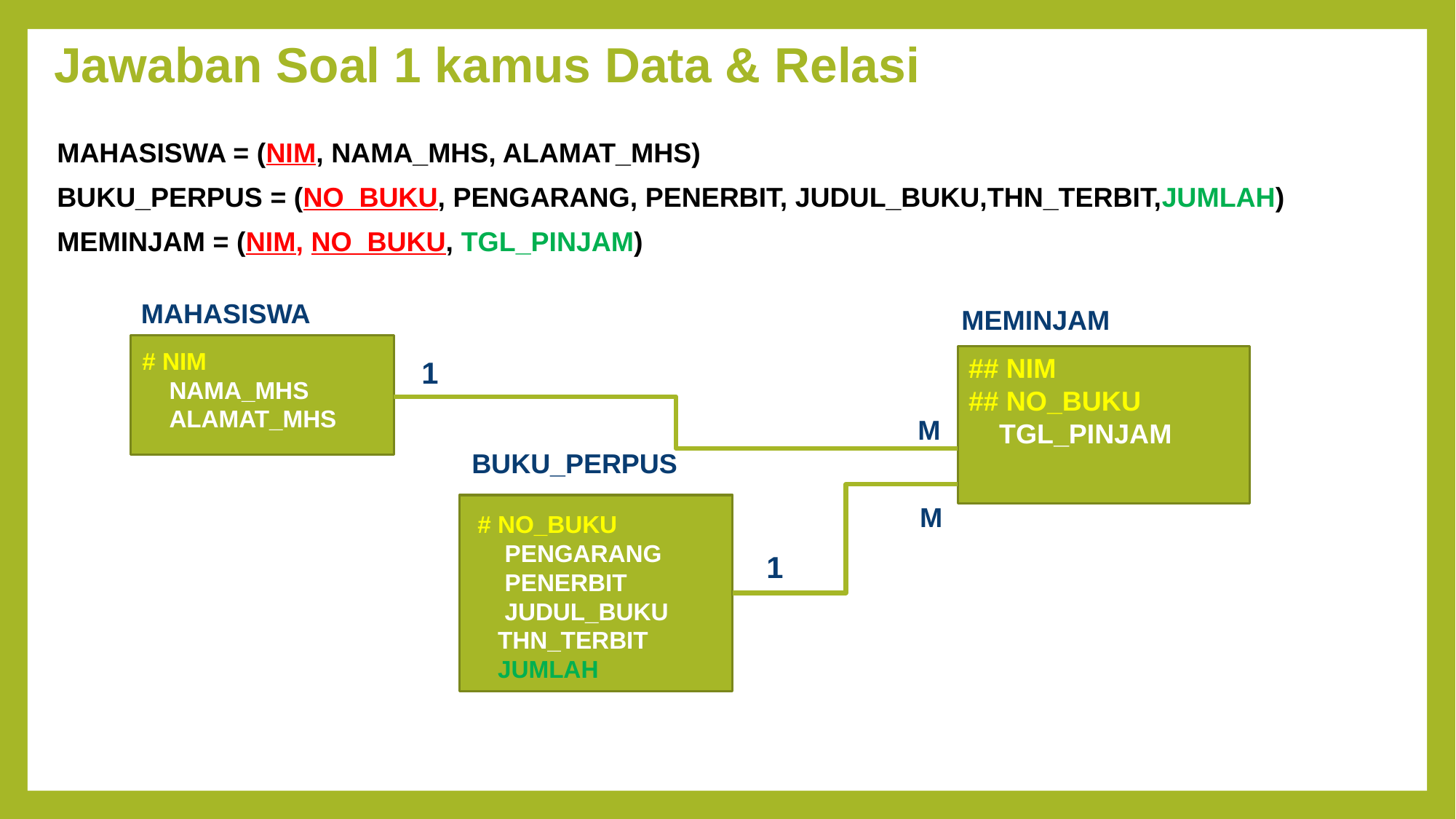

# Jawaban Soal 1 kamus Data & Relasi
MAHASISWA = (NIM, NAMA_MHS, ALAMAT_MHS)
BUKU_PERPUS = (NO_BUKU, PENGARANG, PENERBIT, JUDUL_BUKU,THN_TERBIT,JUMLAH)
MEMINJAM = (NIM, NO_BUKU, TGL_PINJAM)

MAHASISWA
MEMINJAM
## NIM
## NO_BUKU
    TGL_PINJAM

# NIM
    NAMA_MHS
    ALAMAT_MHS
1
M
BUKU_PERPUS
M

# NO_BUKU
    PENGARANG
    PENERBIT
    JUDUL_BUKU
   THN_TERBIT
   JUMLAH
1